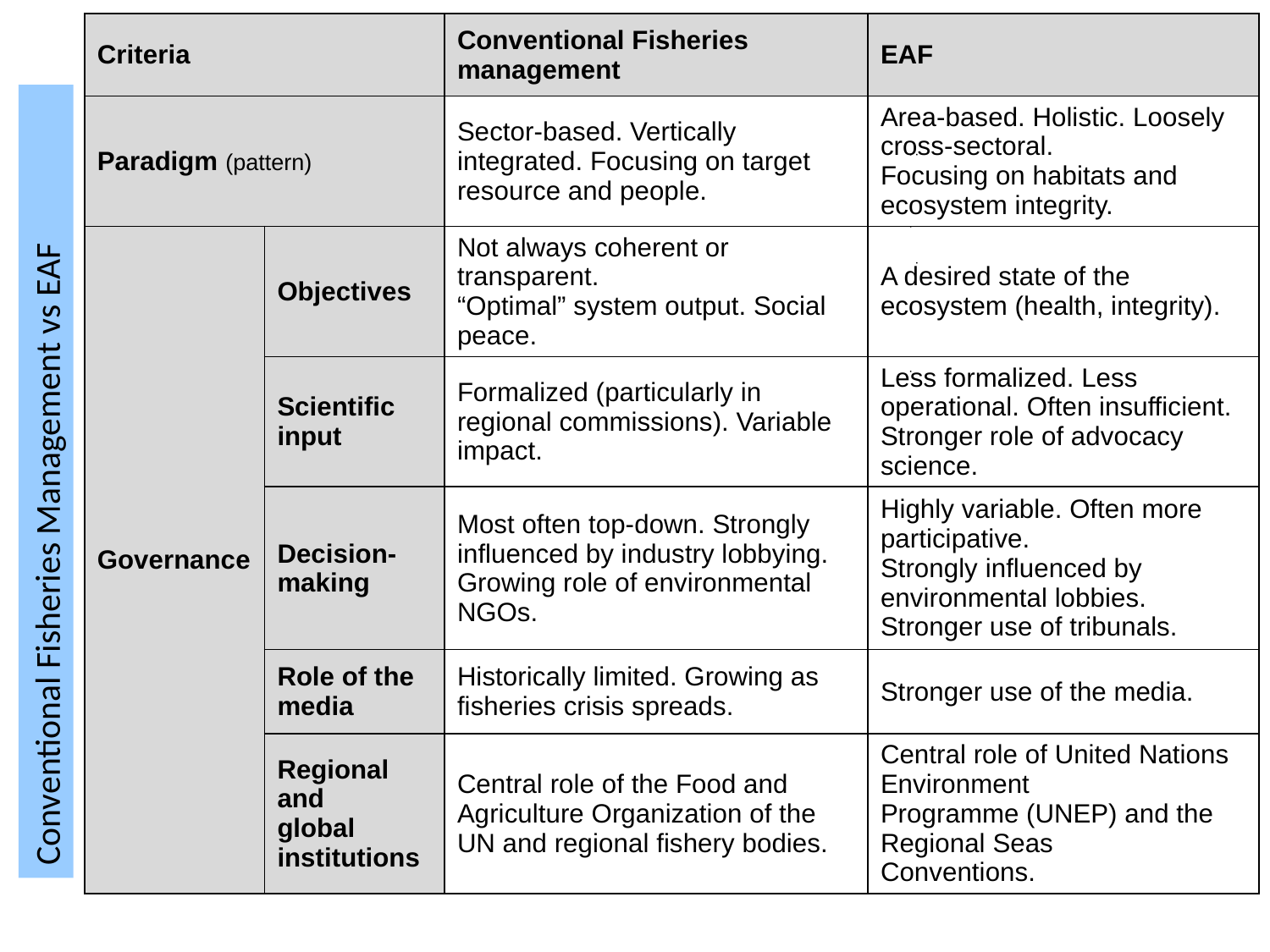

| Criteria |  | Conventional Fisheries management | EAF |
| --- | --- | --- | --- |
| Paradigm (pattern) |  | Sector-based. Vertically integrated. Focusing on target resource and people. | Area-based. Holistic. Loosely cross-sectoral. Focusing on habitats and ecosystem integrity. |
| Governance | Objectives | Not always coherent or transparent. “Optimal” system output. Social peace. | A desired state of the ecosystem (health, integrity). |
|  | Scientific input | Formalized (particularly in regional commissions). Variable impact. | Less formalized. Less operational. Often insufficient. Stronger role of advocacy science. |
|  | Decision- making | Most often top-down. Strongly influenced by industry lobbying. Growing role of environmental NGOs. | Highly variable. Often more participative. Strongly influenced by environmental lobbies. Stronger use of tribunals. |
|  | Role of the media | Historically limited. Growing as fisheries crisis spreads. | Stronger use of the media. |
|  | Regional and global institutions | Central role of the Food and Agriculture Organization of the UN and regional fishery bodies. | Central role of United Nations Environment Programme (UNEP) and the Regional Seas Conventions. |

Conventional Fisheries Management vs EAF